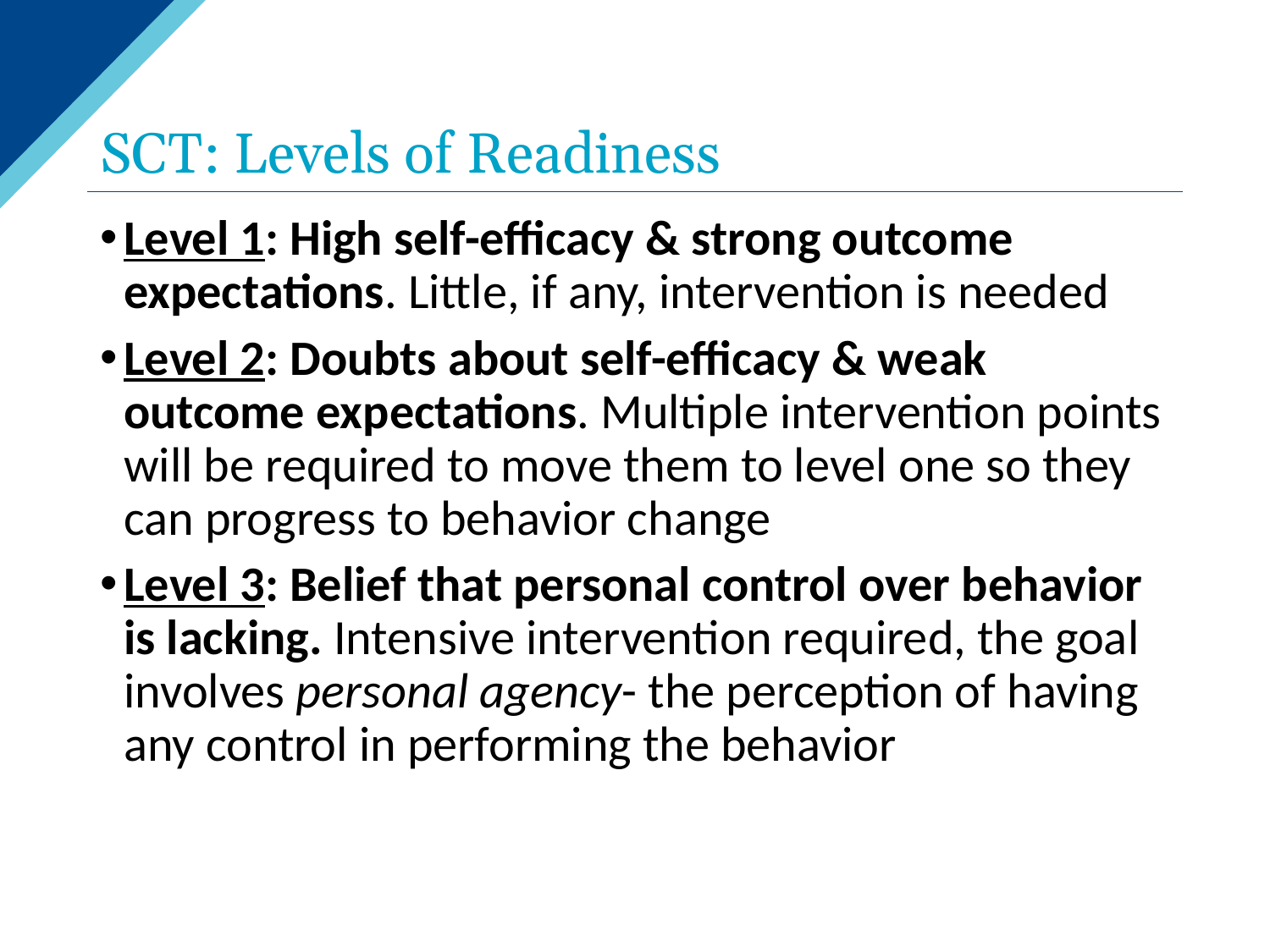

# SCT: Levels of Readiness
Level 1: High self-efficacy & strong outcome expectations. Little, if any, intervention is needed
Level 2: Doubts about self-efficacy & weak outcome expectations. Multiple intervention points will be required to move them to level one so they can progress to behavior change
Level 3: Belief that personal control over behavior is lacking. Intensive intervention required, the goal involves personal agency- the perception of having any control in performing the behavior